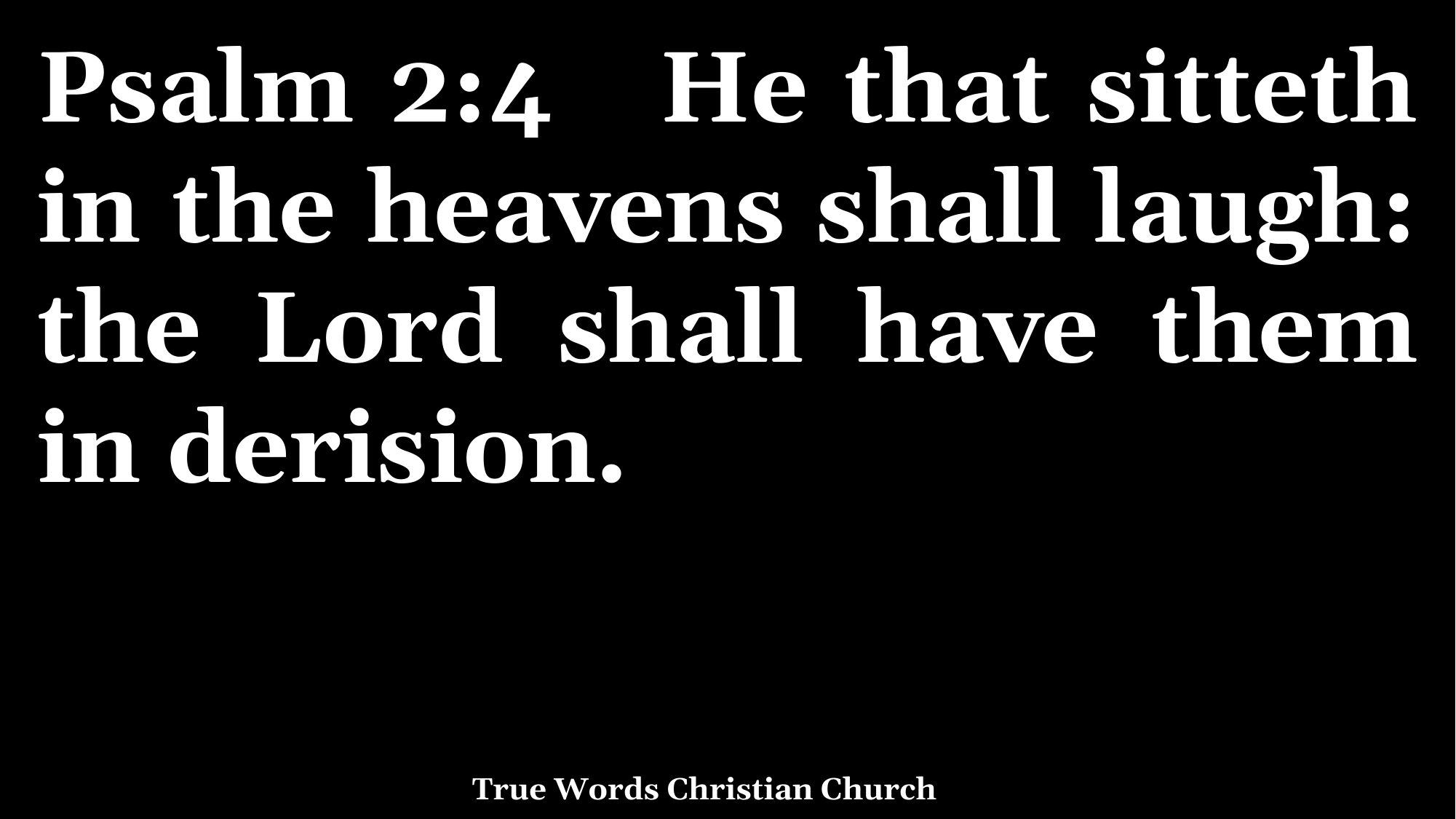

Psalm 2:4   He that sitteth in the heavens shall laugh: the Lord shall have them in derision.
True Words Christian Church